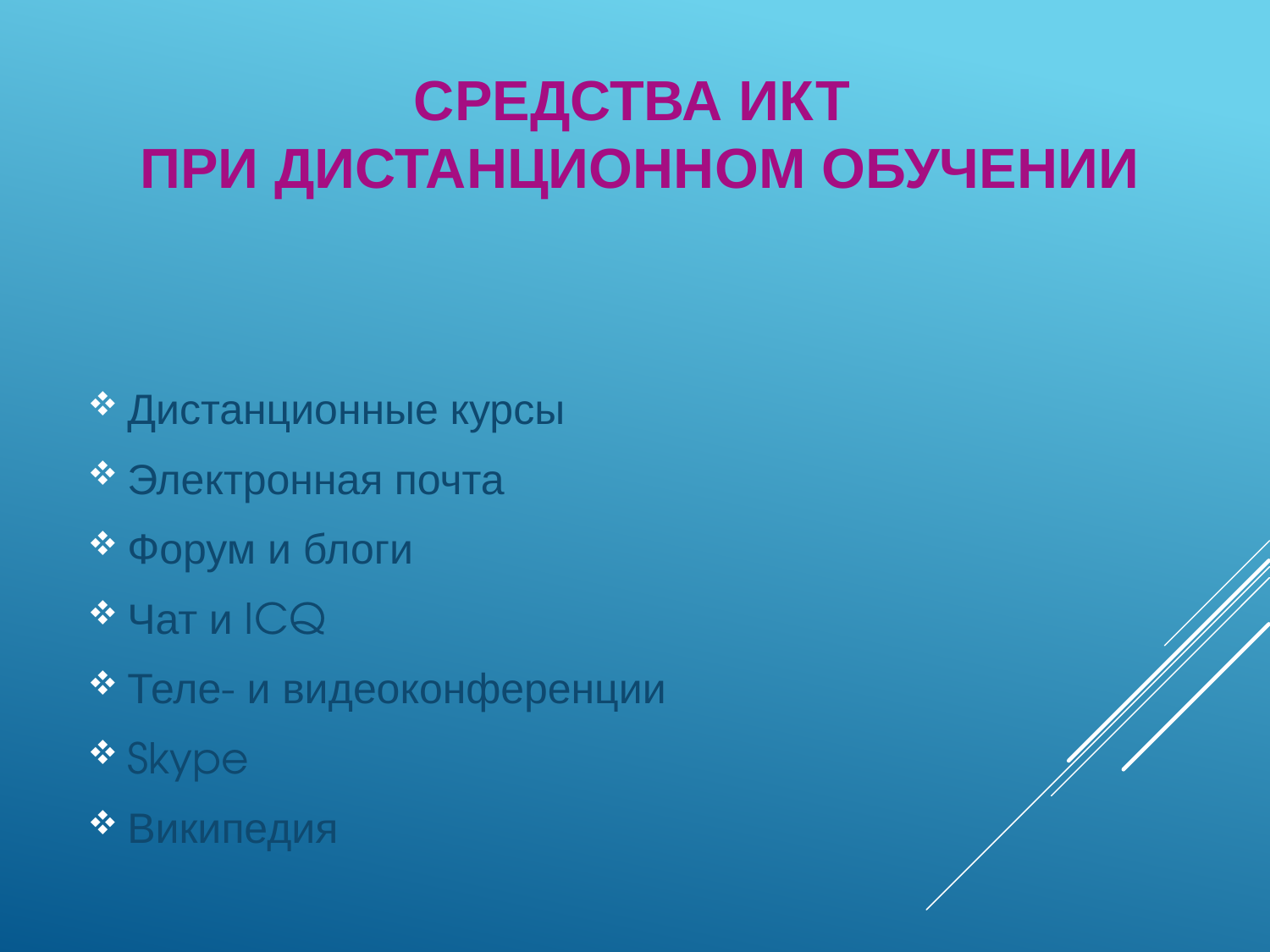

# Средства ИКТ при дистанционном обучении
Дистанционные курсы
Электронная почта
Форум и блоги
Чат и ICQ
Теле- и видеоконференции
Skype
Википедия